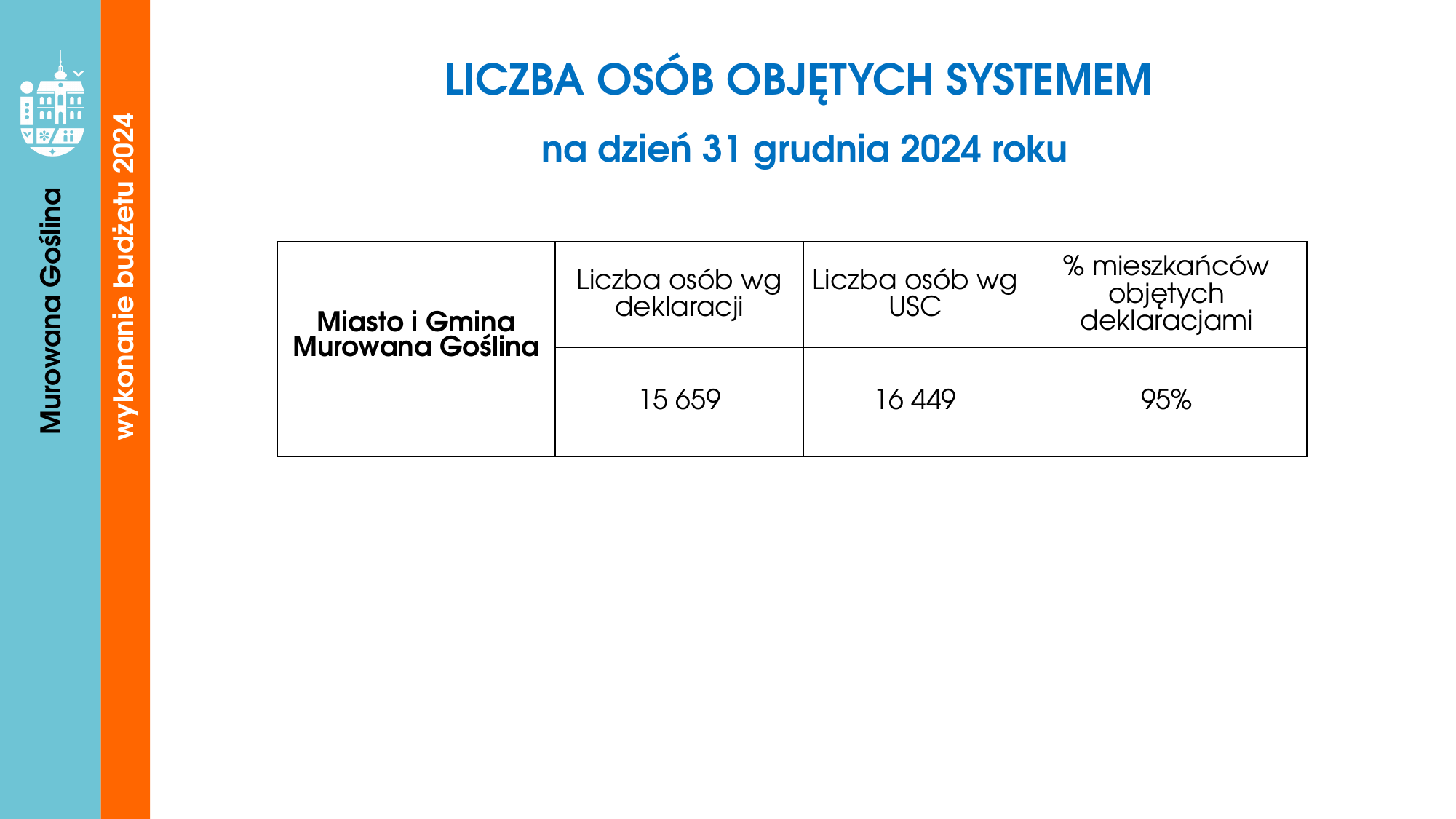

LICZBA OSÓB OBJĘTYCH SYSTEMEM
na dzień 31 grudnia 2024 roku

wykonanie budżetu 2024
| Miasto i Gmina Murowana Goślina | Liczba osób wg deklaracji | Liczba osób wg USC | % mieszkańców objętych deklaracjami |
| --- | --- | --- | --- |
|  | 15 659 | 16 449 | 95% |